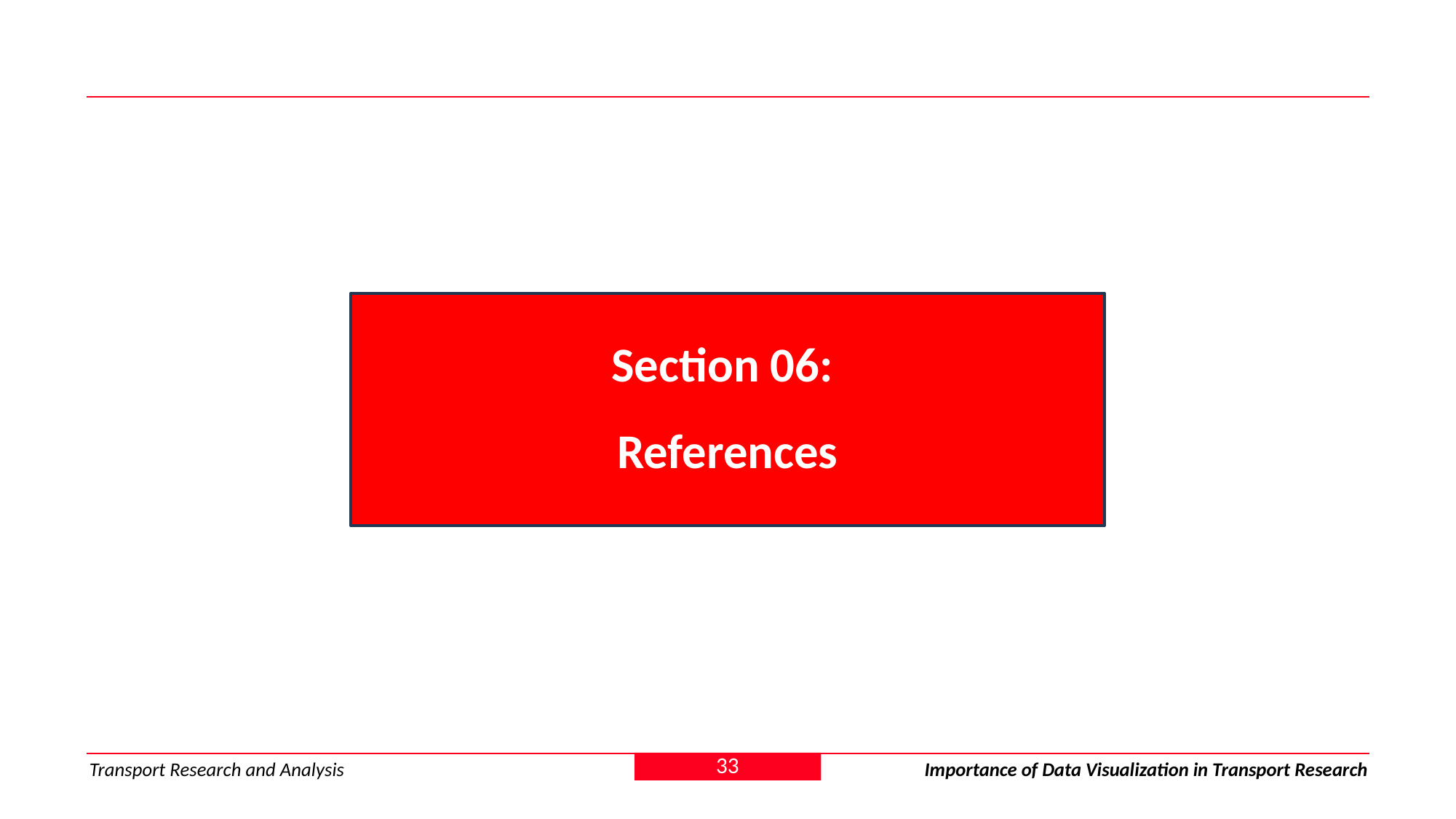

#
Section 06:
References
33
Transport Research and Analysis
Importance of Data Visualization in Transport Research